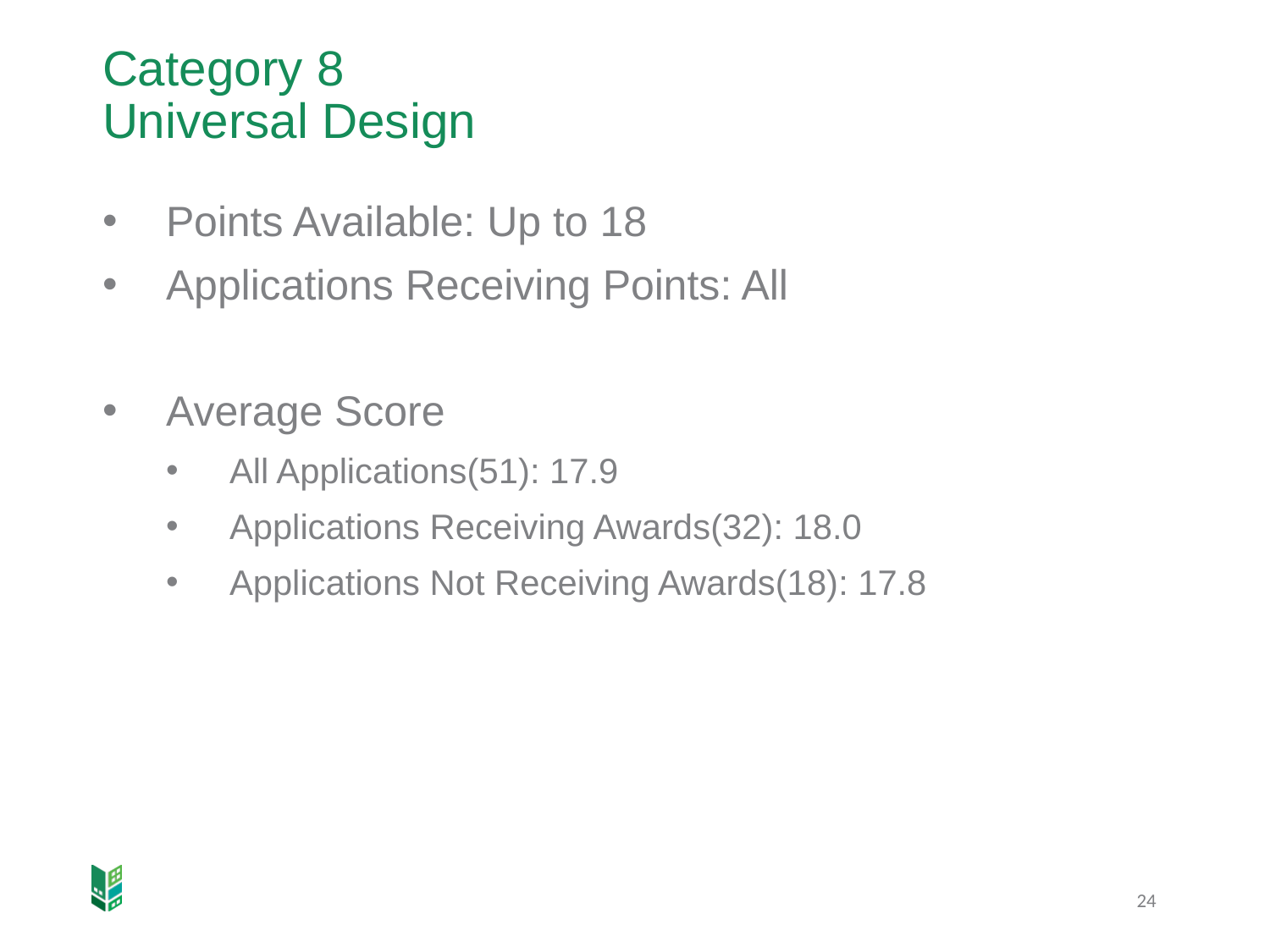

# Category 8 Universal Design
Points Available: Up to 18
Applications Receiving Points: All

Average Score
All Applications(51): 17.9
Applications Receiving Awards(32): 18.0
Applications Not Receiving Awards(18): 17.8